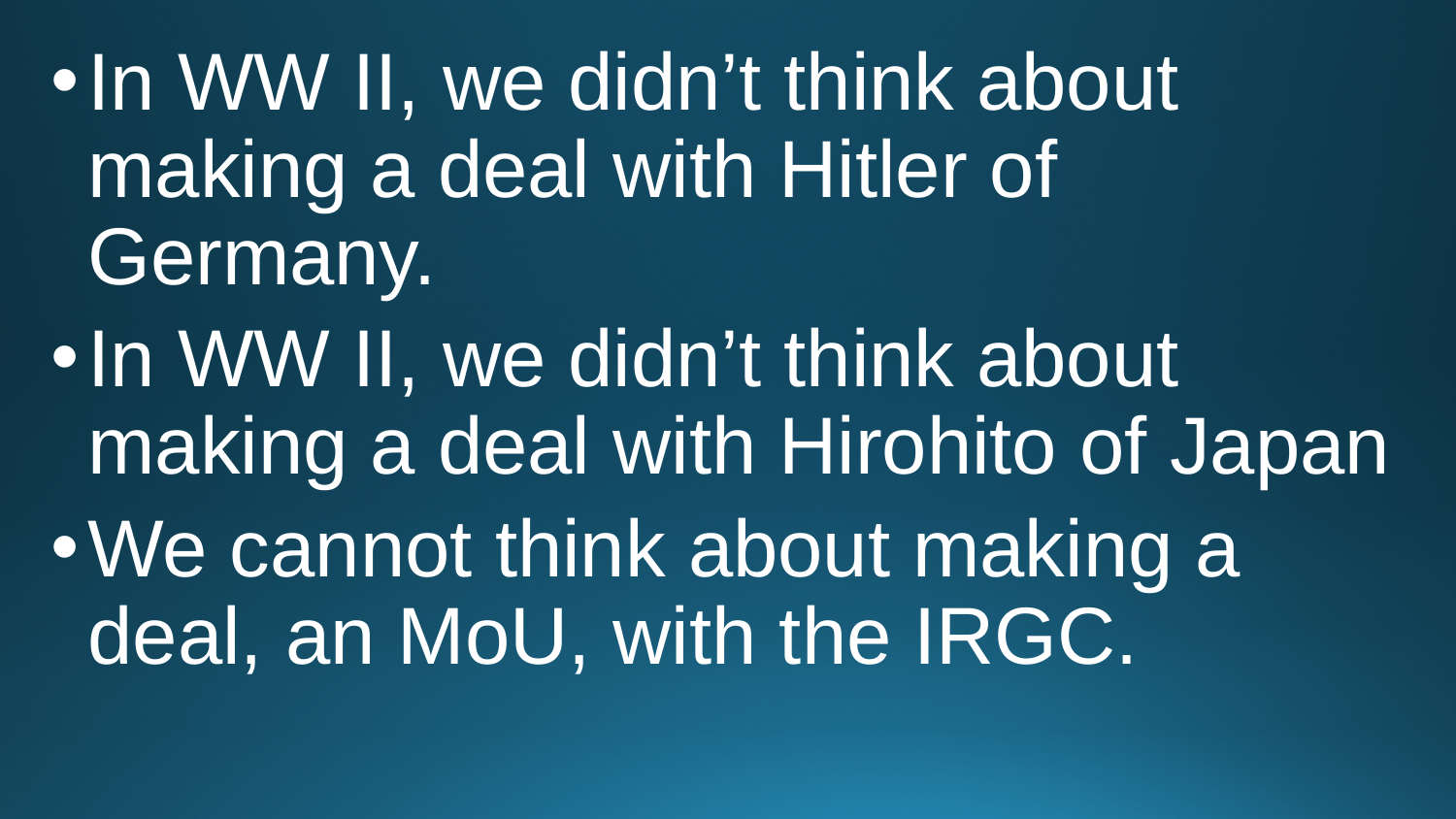

In WW II, we didn’t think about making a deal with Hitler of Germany.
In WW II, we didn’t think about making a deal with Hirohito of Japan
We cannot think about making a deal, an MoU, with the IRGC.